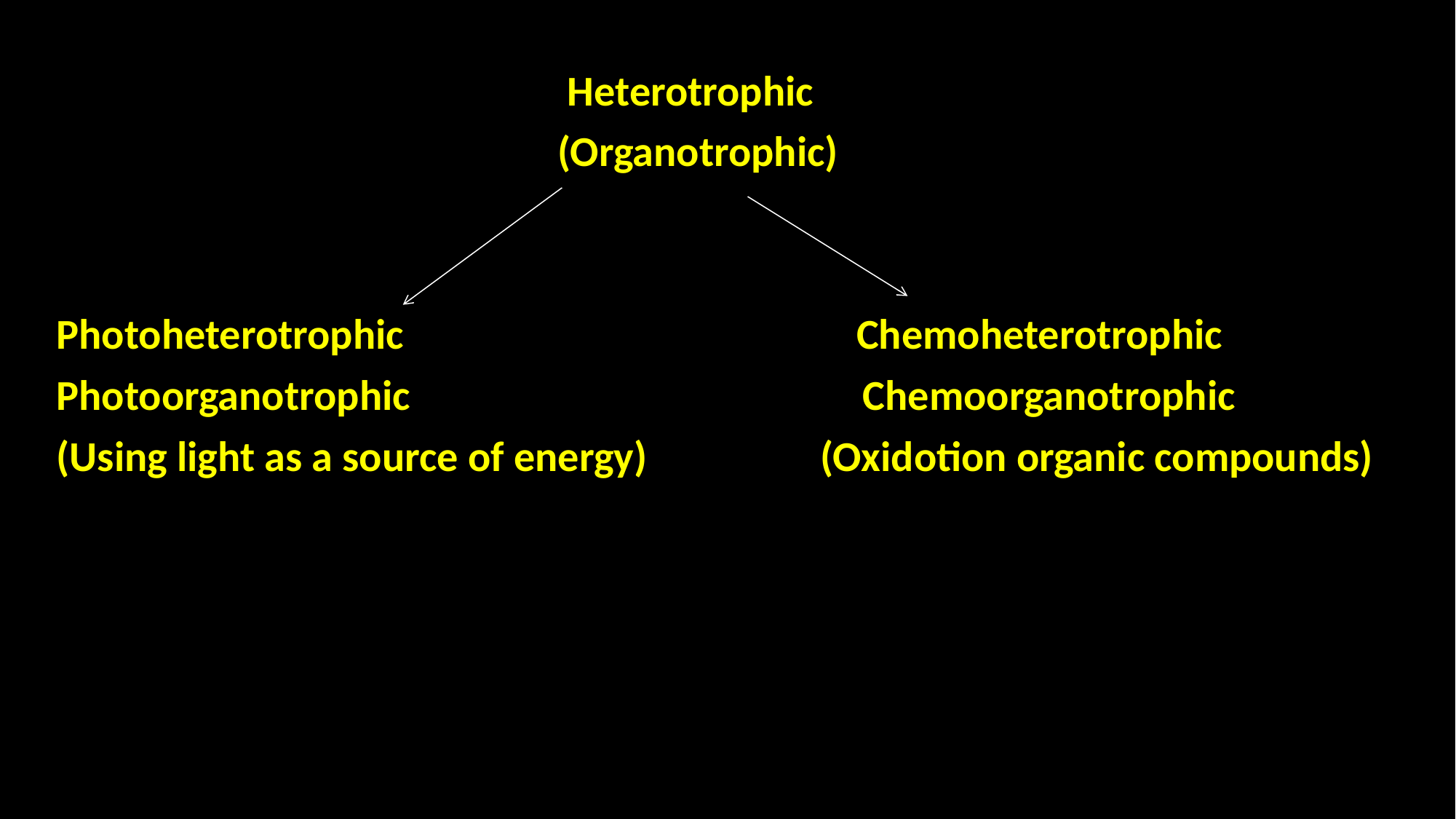

Heterotrophic
                                                    (Organotrophic)

Photoheterotrophic                                               Chemoheterotrophic
Photoorganotrophic                                               Chemoorganotrophic
(Using light as a source of energy)                  (Oxidotion organic compounds)